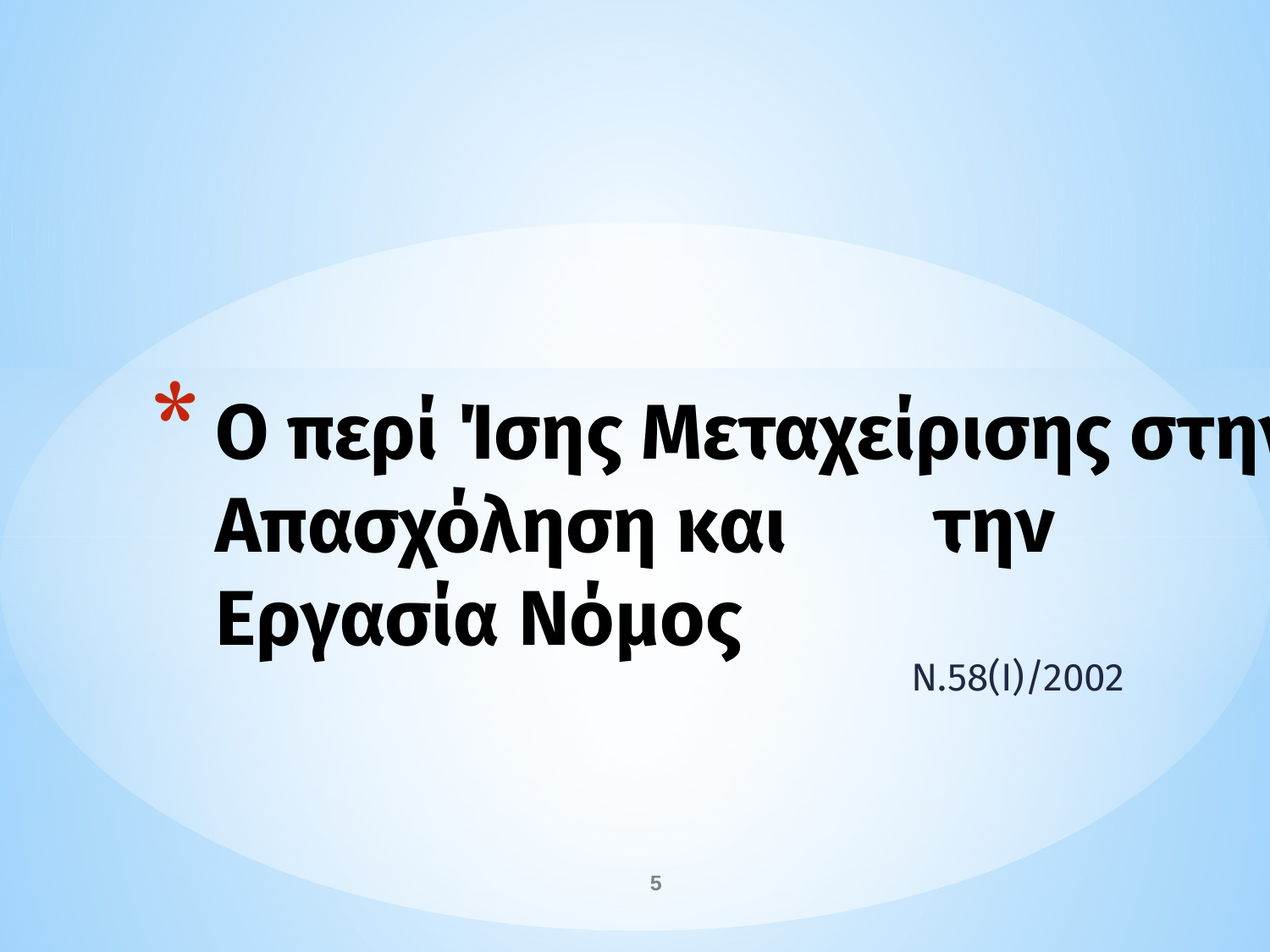

# Ο περί Ίσης Μεταχείρισης στην Απασχόληση και        την Εργασία Νόμος
Ν.58(Ι)/2002
5